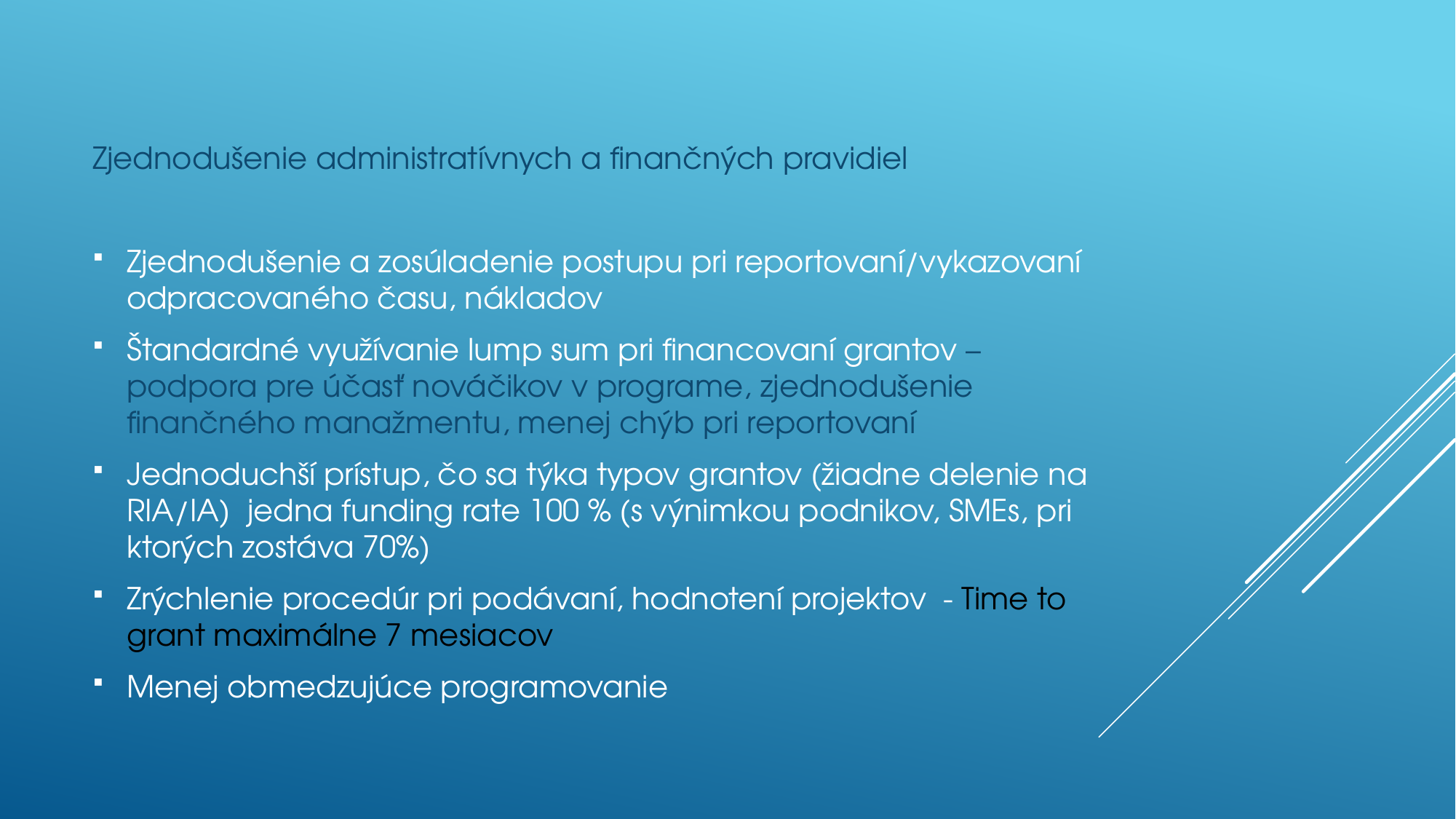

Zjednodušenie administratívnych a finančných pravidiel

Zjednodušenie a zosúladenie postupu pri reportovaní/vykazovaní odpracovaného času, nákladov
Štandardné využívanie lump sum pri financovaní grantov – podpora pre účasť nováčikov v programe, zjednodušenie finančného manažmentu, menej chýb pri reportovaní
Jednoduchší prístup, čo sa týka typov grantov (žiadne delenie na RIA/IA)  jedna funding rate 100 % (s výnimkou podnikov, SMEs, pri ktorých zostáva 70%)
Zrýchlenie procedúr pri podávaní, hodnotení projektov  - Time to grant maximálne 7 mesiacov
Menej obmedzujúce programovanie